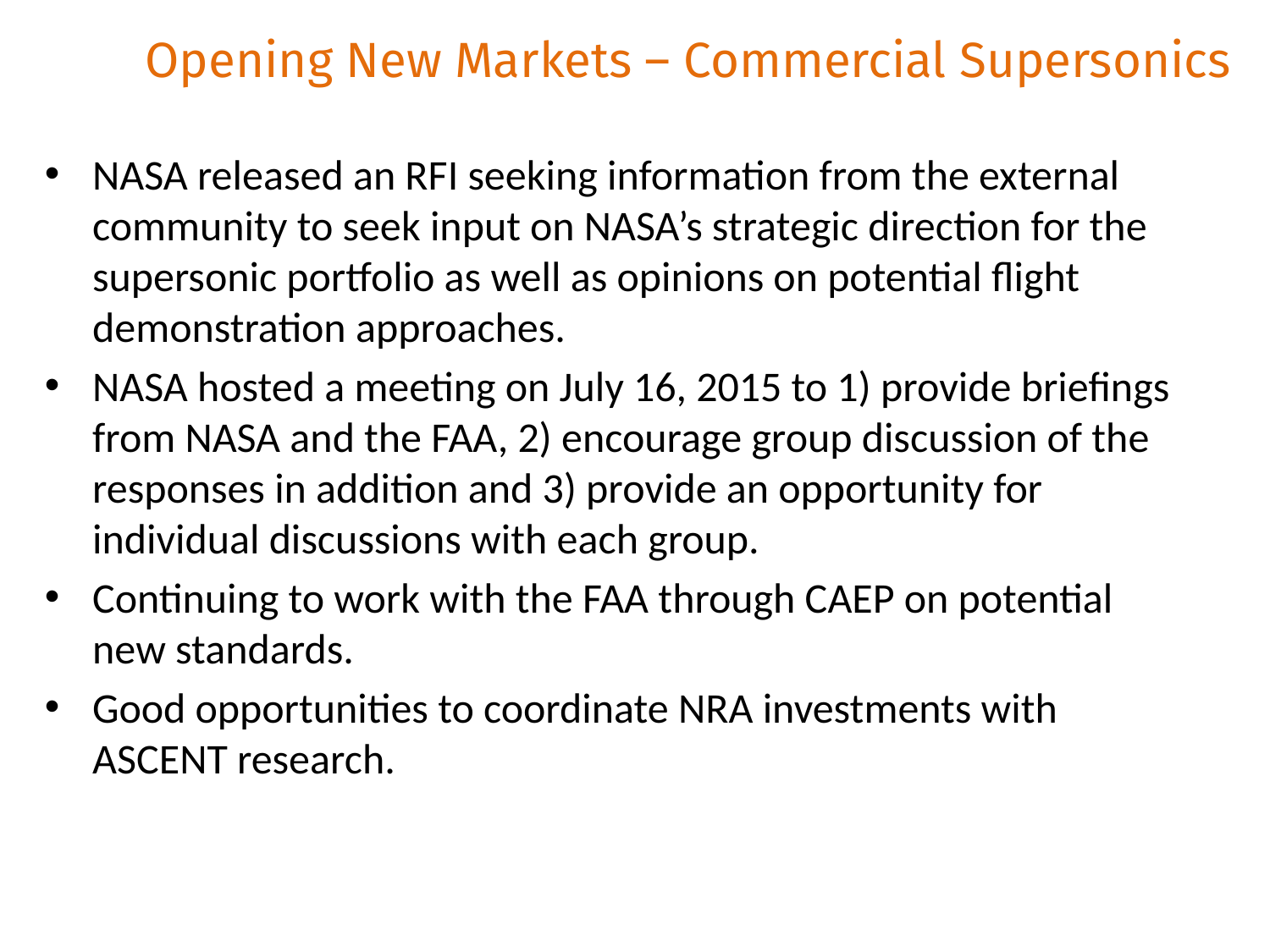

# Opening New Markets – Commercial Supersonics
NASA released an RFI seeking information from the external community to seek input on NASA’s strategic direction for the supersonic portfolio as well as opinions on potential flight demonstration approaches.
NASA hosted a meeting on July 16, 2015 to 1) provide briefings from NASA and the FAA, 2) encourage group discussion of the responses in addition and 3) provide an opportunity for individual discussions with each group.
Continuing to work with the FAA through CAEP on potential new standards.
Good opportunities to coordinate NRA investments with ASCENT research.